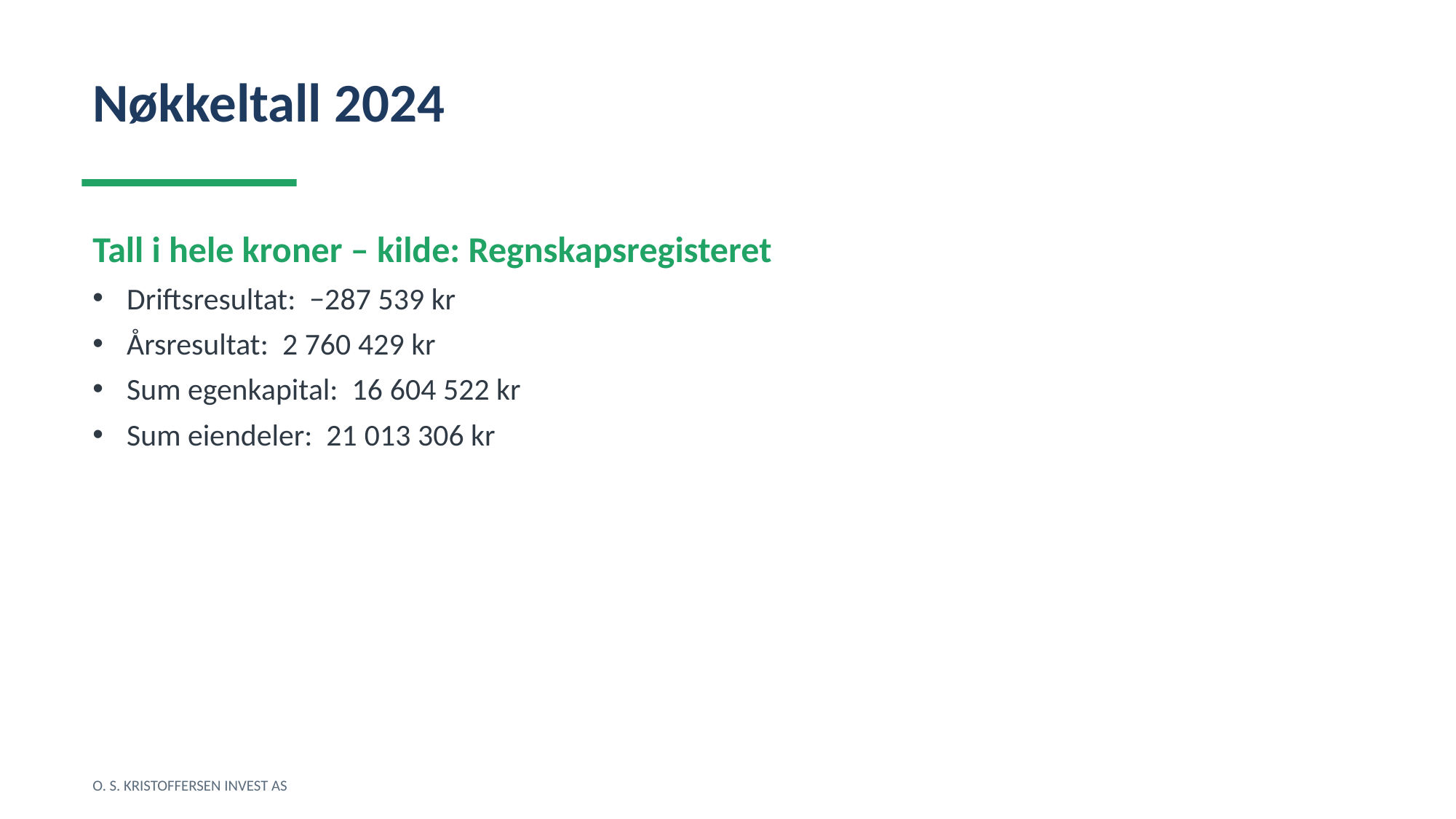

Nøkkeltall 2024

Tall i hele kroner – kilde: Regnskapsregisteret
Driftsresultat:  −287 539 kr
Årsresultat:  2 760 429 kr
Sum egenkapital:  16 604 522 kr
Sum eiendeler:  21 013 306 kr
O. S. KRISTOFFERSEN INVEST AS